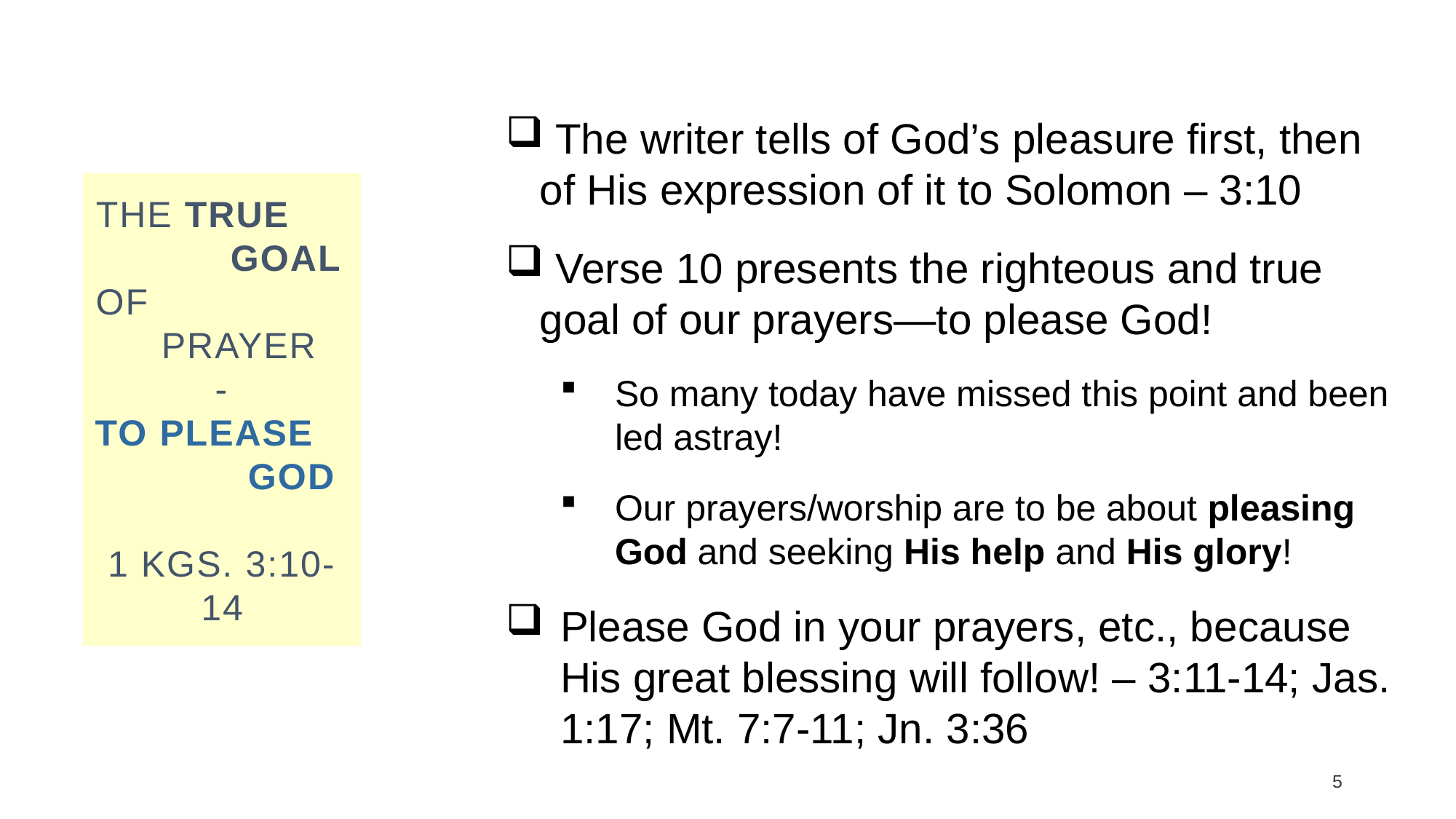

#
 The writer tells of God’s pleasure first, then of His expression of it to Solomon – 3:10
 Verse 10 presents the righteous and true goal of our prayers—to please God!
So many today have missed this point and been led astray!
Our prayers/worship are to be about pleasing God and seeking His help and His glory!
Please God in your prayers, etc., because His great blessing will follow! – 3:11-14; Jas. 1:17; Mt. 7:7-11; Jn. 3:36
The true                 Goal of                     Prayer
-
To please                God
1 kgs. 3:10-14
5